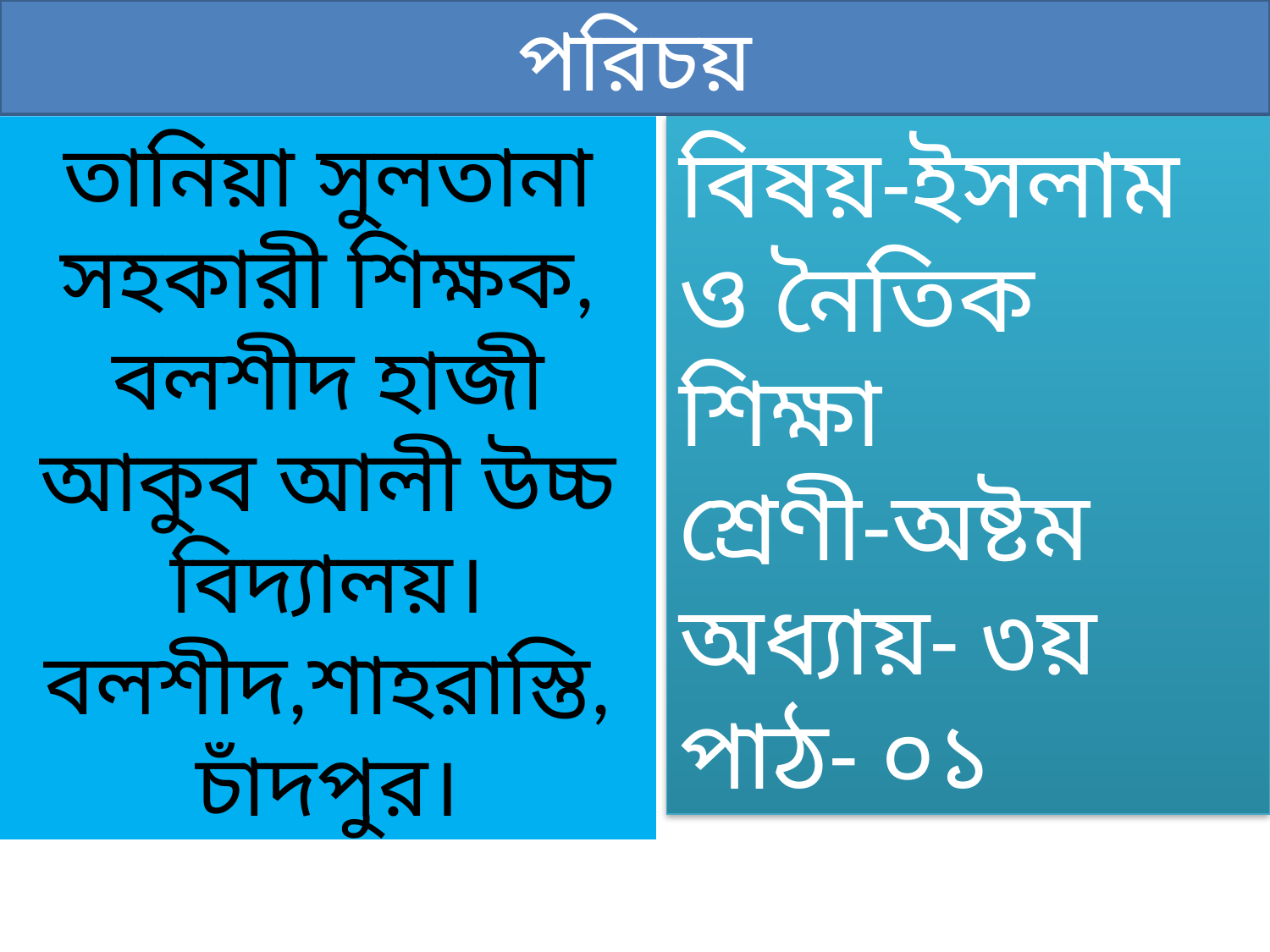

পরিচয়
তানিয়া সুলতানা
সহকারী শিক্ষক,
বলশীদ হাজী আকুব আলী উচ্চ বিদ্যালয়।
বলশীদ,শাহরাস্তি,
চাঁদপুর।
বিষয়-ইসলাম  ও নৈতিক শিক্ষা
শ্রেণী-অষ্টম
অধ্যায়- ৩য়
পাঠ- ০১